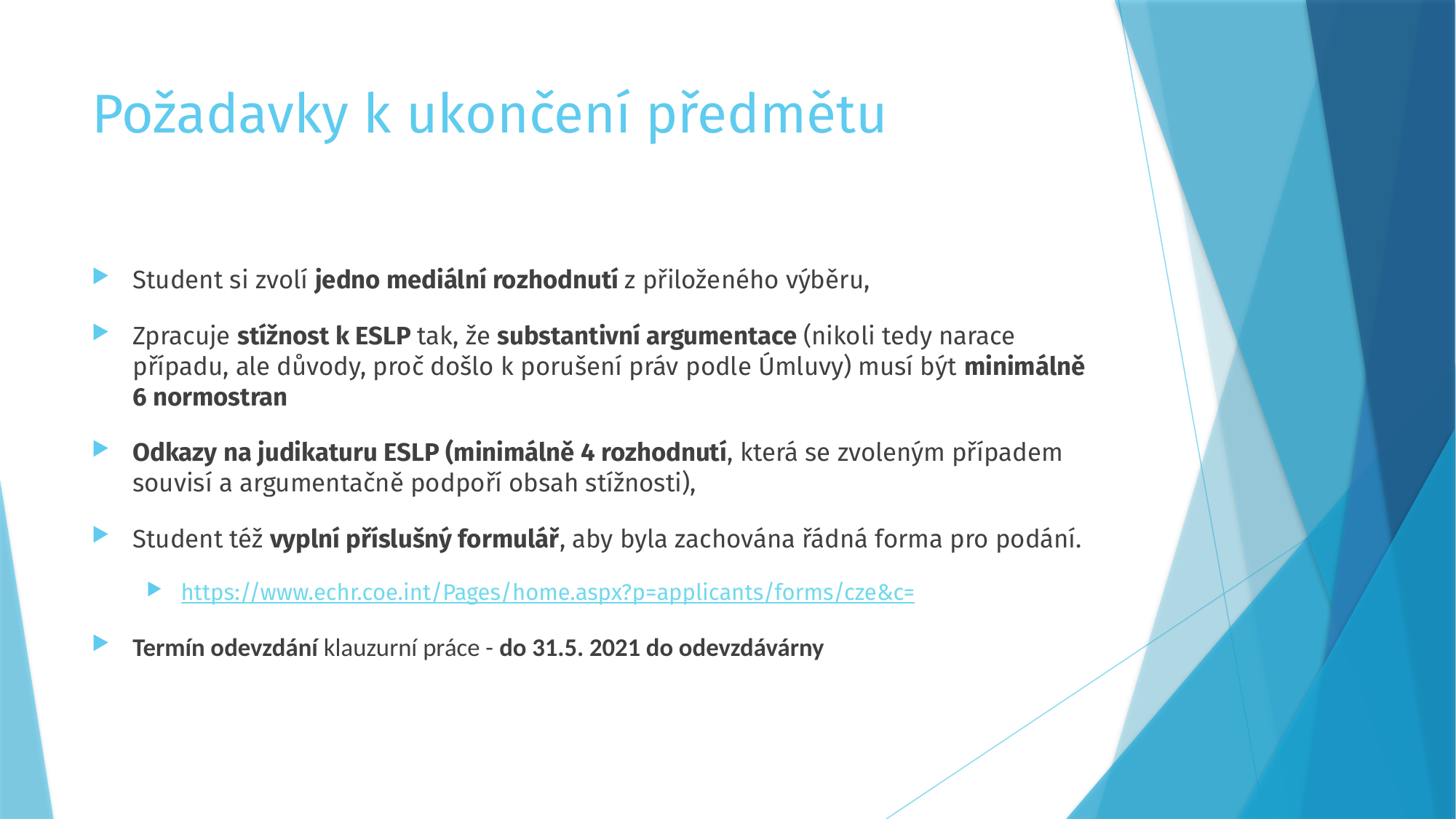

# Požadavky k ukončení předmětu
Student si zvolí jedno mediální rozhodnutí z přiloženého výběru,
Zpracuje stížnost k ESLP tak, že substantivní argumentace (nikoli tedy narace případu, ale důvody, proč došlo k porušení práv podle Úmluvy) musí být minimálně 6 normostran
Odkazy na judikaturu ESLP (minimálně 4 rozhodnutí, která se zvoleným případem souvisí a argumentačně podpoří obsah stížnosti),
Student též vyplní příslušný formulář, aby byla zachována řádná forma pro podání.
https://www.echr.coe.int/Pages/home.aspx?p=applicants/forms/cze&c=
Termín odevzdání klauzurní práce - do 31.5. 2021 do odevzdávárny